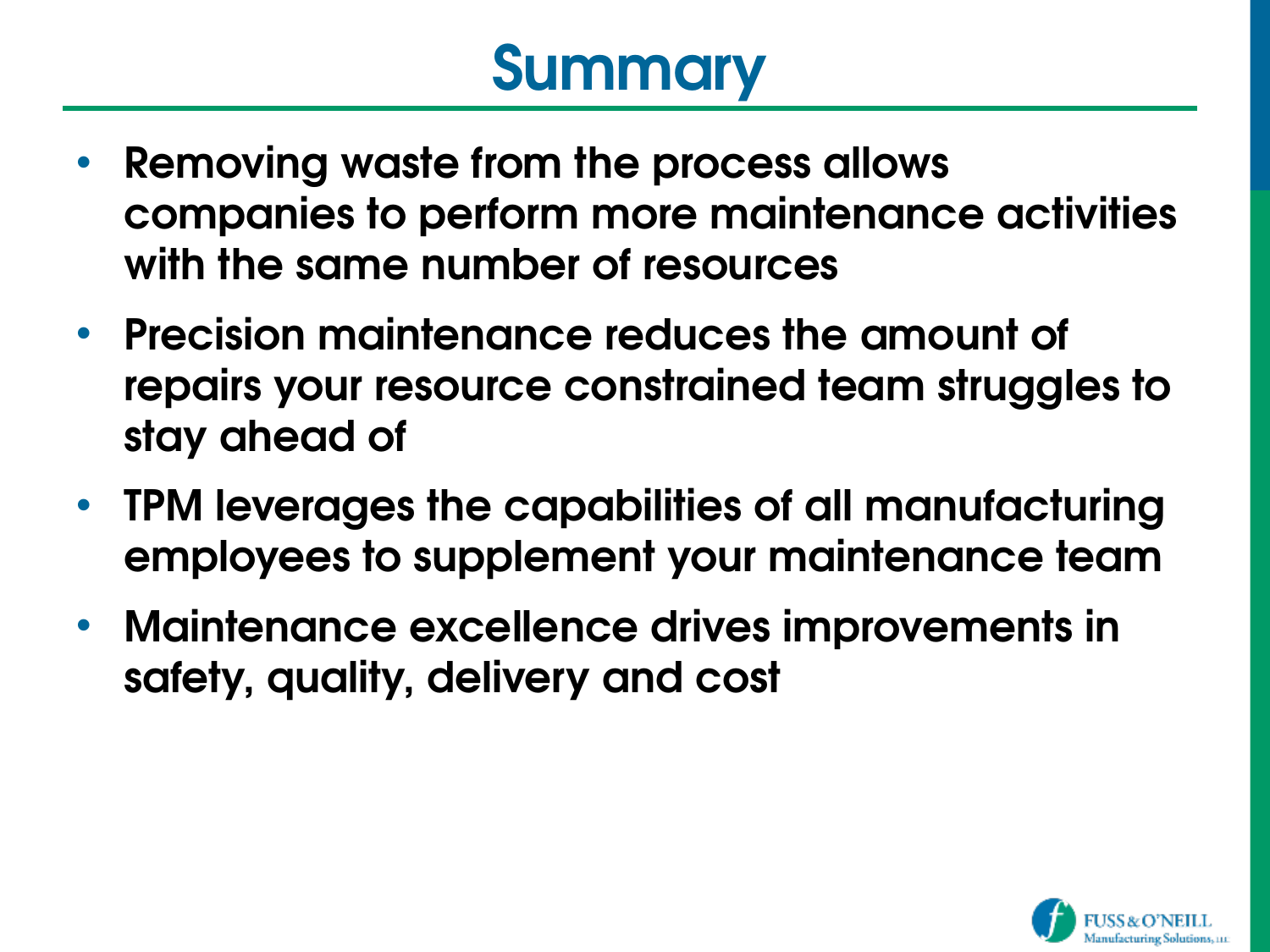

# Summary
Removing waste from the process allows companies to perform more maintenance activities with the same number of resources
Precision maintenance reduces the amount of repairs your resource constrained team struggles to stay ahead of
TPM leverages the capabilities of all manufacturing employees to supplement your maintenance team
Maintenance excellence drives improvements in safety, quality, delivery and cost